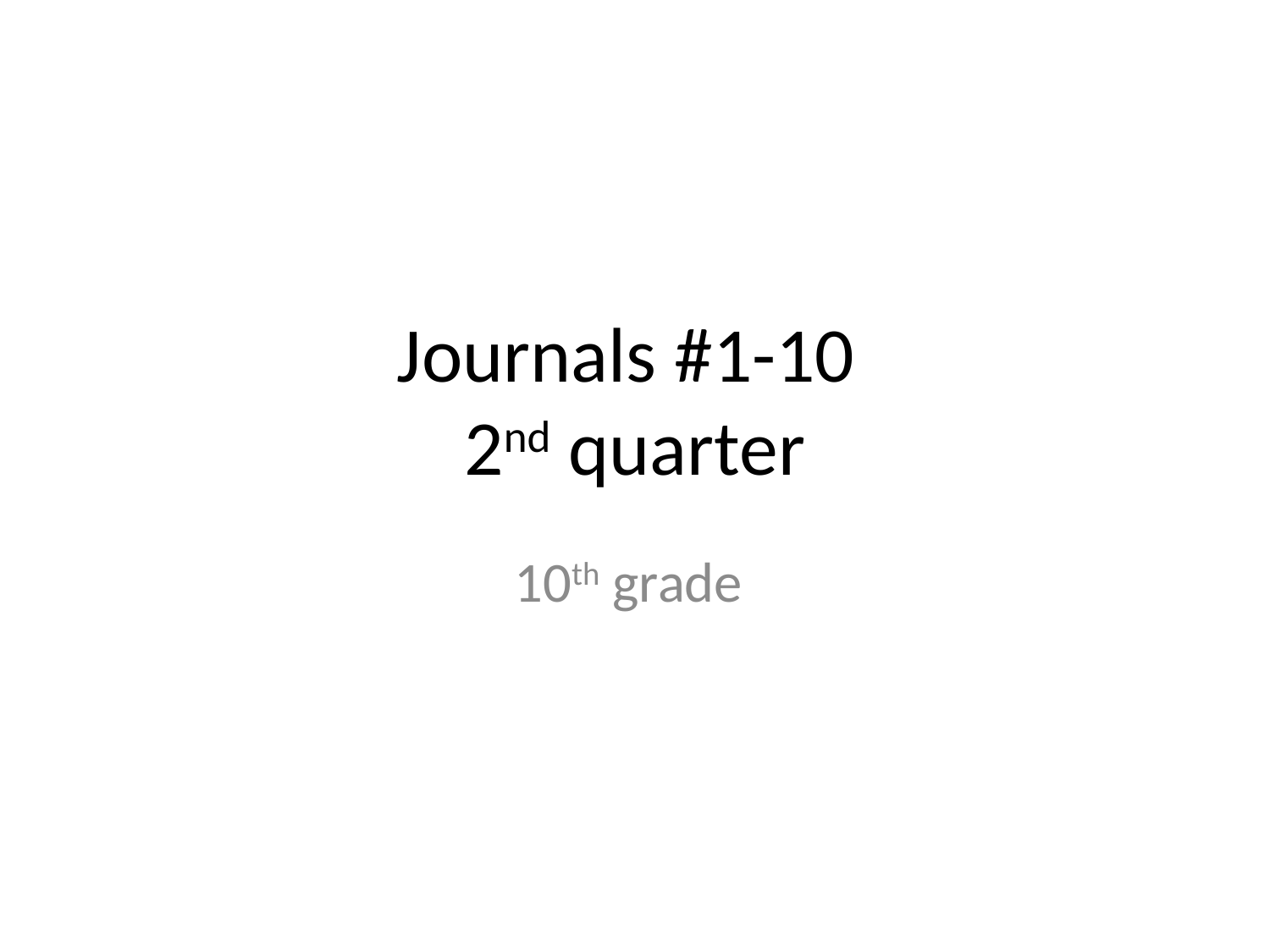

# Journals #1-10 2nd quarter
10th grade